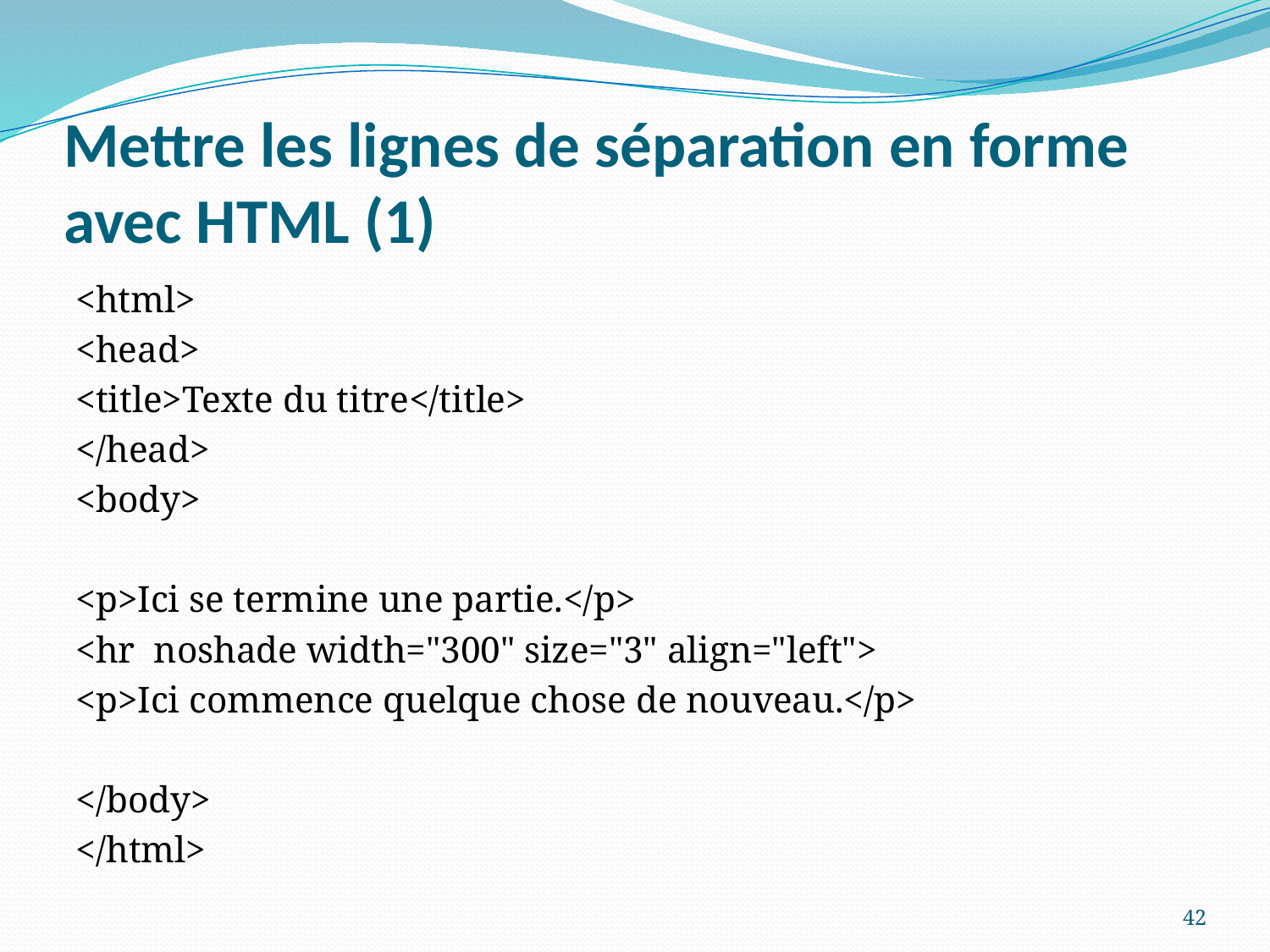

# Mettre les lignes de séparation en forme avec HTML (1)
<html>
<head>
<title>Texte du titre</title>
</head>
<body>

<p>Ici se termine une partie.</p>
<hr  noshade width="300" size="3" align="left">
<p>Ici commence quelque chose de nouveau.</p>

</body>
</html>
42